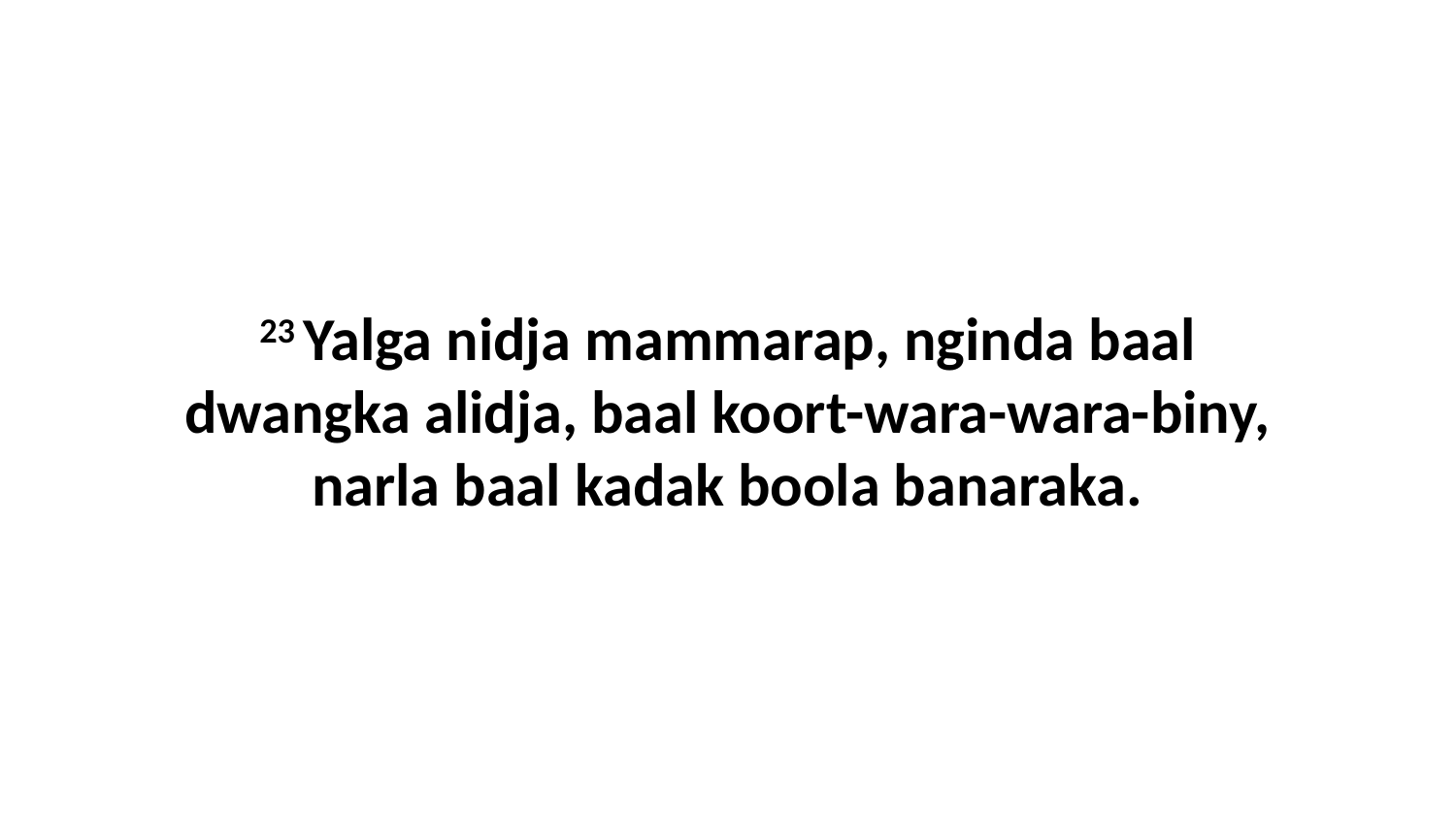

23 Yalga nidja mammarap, nginda baal dwangka alidja, baal koort-wara-wara-biny, narla baal kadak boola banaraka.